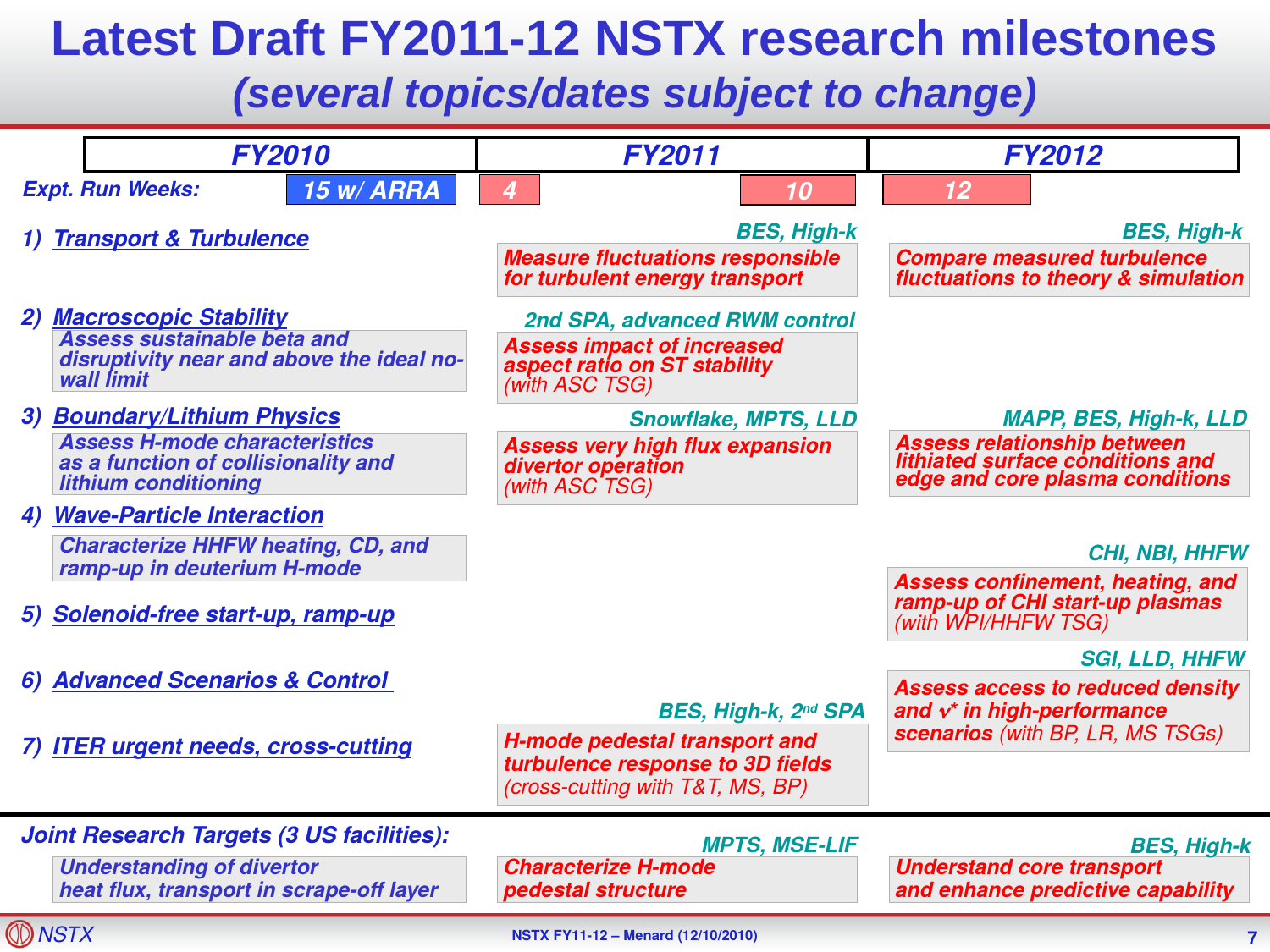

# Latest Draft FY2011-12 NSTX research milestones (several topics/dates subject to change)
FY2010
FY2011
FY2012
Expt. Run Weeks:
15 w/ ARRA
4
12
10
Transport & Turbulence

Macroscopic Stability

Boundary/Lithium Physics

Wave-Particle Interaction

Solenoid-free start-up, ramp-up

Advanced Scenarios & Control

ITER urgent needs, cross-cutting

Joint Research Targets (3 US facilities):
BES, High-k
BES, High-k
Measure fluctuations responsible for turbulent energy transport
Compare measured turbulence fluctuations to theory & simulation
2nd SPA, advanced RWM control
Assess sustainable beta and disruptivity near and above the ideal no-wall limit
Assess impact of increased  aspect ratio on ST stability
(with ASC TSG)
MAPP, BES, High-k, LLD
Snowflake, MPTS, LLD
Assess relationship between lithiated surface conditions and edge and core plasma conditions
Assess very high flux expansion divertor operation
(with ASC TSG)
Assess H-mode characteristics
as a function of collisionality and lithium conditioning
Characterize HHFW heating, CD, and ramp-up in deuterium H-mode
CHI, NBI, HHFW
Assess confinement, heating, and ramp-up of CHI start-up plasmas
(with WPI/HHFW TSG)
SGI, LLD, HHFW
Assess access to reduced density
and ν* in high-performance scenarios (with BP, LR, MS TSGs)
BES, High-k, 2nd SPA
H-mode pedestal transport and turbulence response to 3D fields
(cross-cutting with T&T, MS, BP)

MPTS, MSE-LIF
BES, High-k
Understanding of divertor
heat flux, transport in scrape-off layer
Characterize H-mode
pedestal structure
Understand core transport
and enhance predictive capability
7